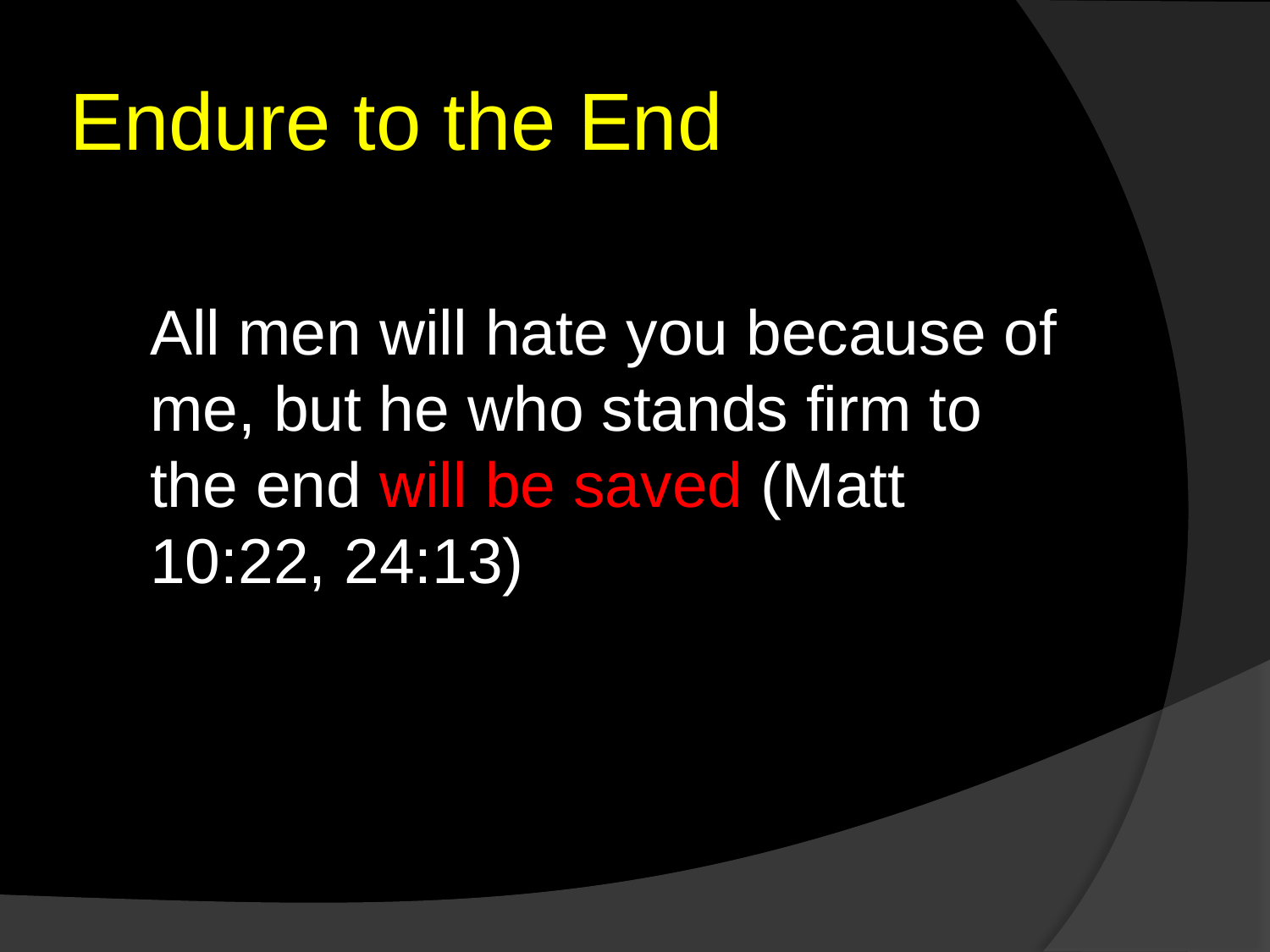

# Endure to the End
All men will hate you because of me, but he who stands firm to the end will be saved (Matt 10:22, 24:13)